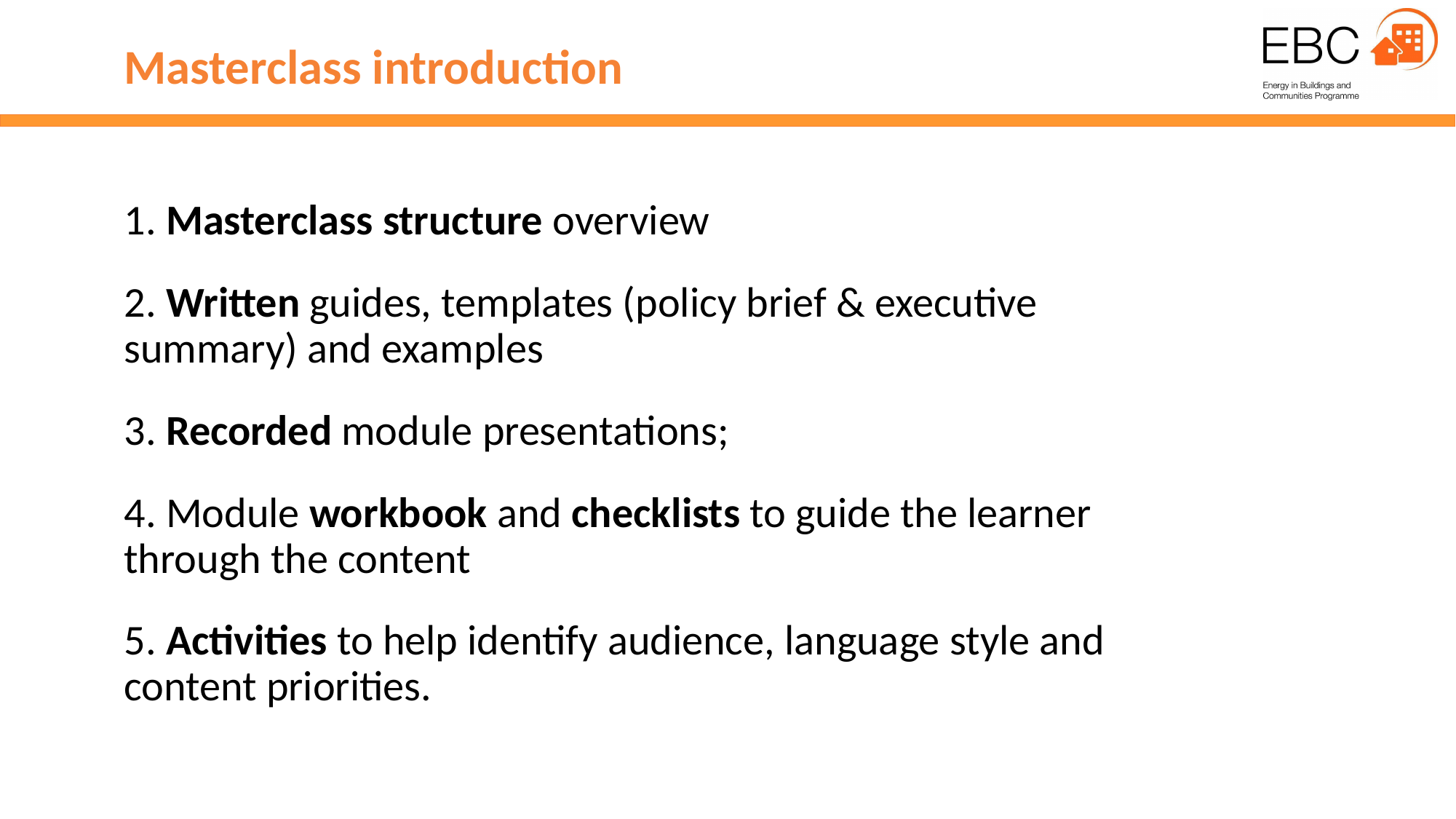

Masterclass introduction
1. Masterclass structure overview
2. Written guides, templates (policy brief & executive summary) and examples
3. Recorded module presentations;
4. Module workbook and checklists to guide the learner through the content
5. Activities to help identify audience, language style and content priorities.